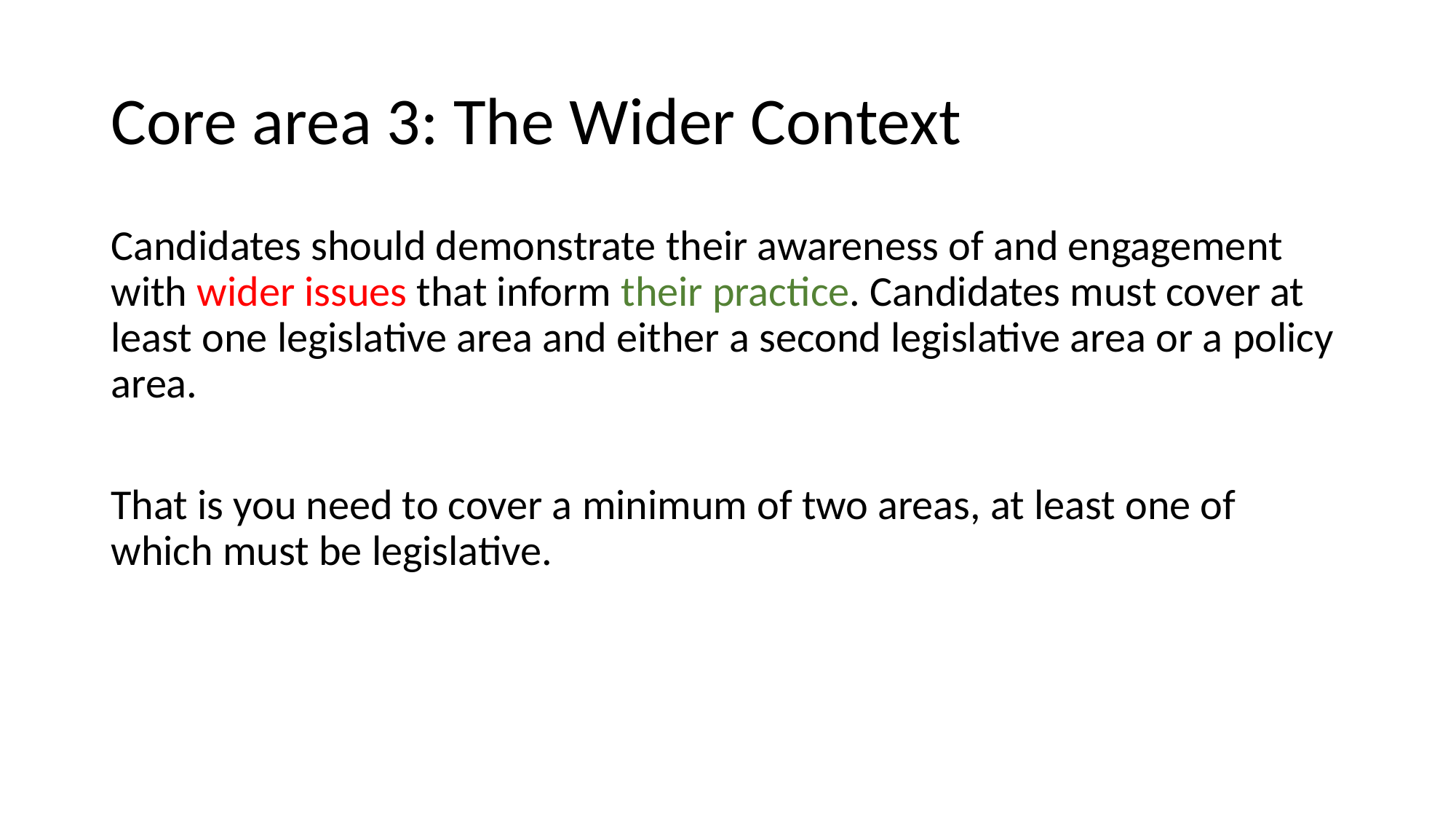

# Core area 3: The Wider Context
Candidates should demonstrate their awareness of and engagement with wider issues that inform their practice. Candidates must cover at least one legislative area and either a second legislative area or a policy area.

That is you need to cover a minimum of two areas, at least one of which must be legislative.

https://www.alt.ac.uk/sites/alt.ac.uk/files/assets_editor_uploads/CMALTGuidelines0416GoogleDoc_1.pdf